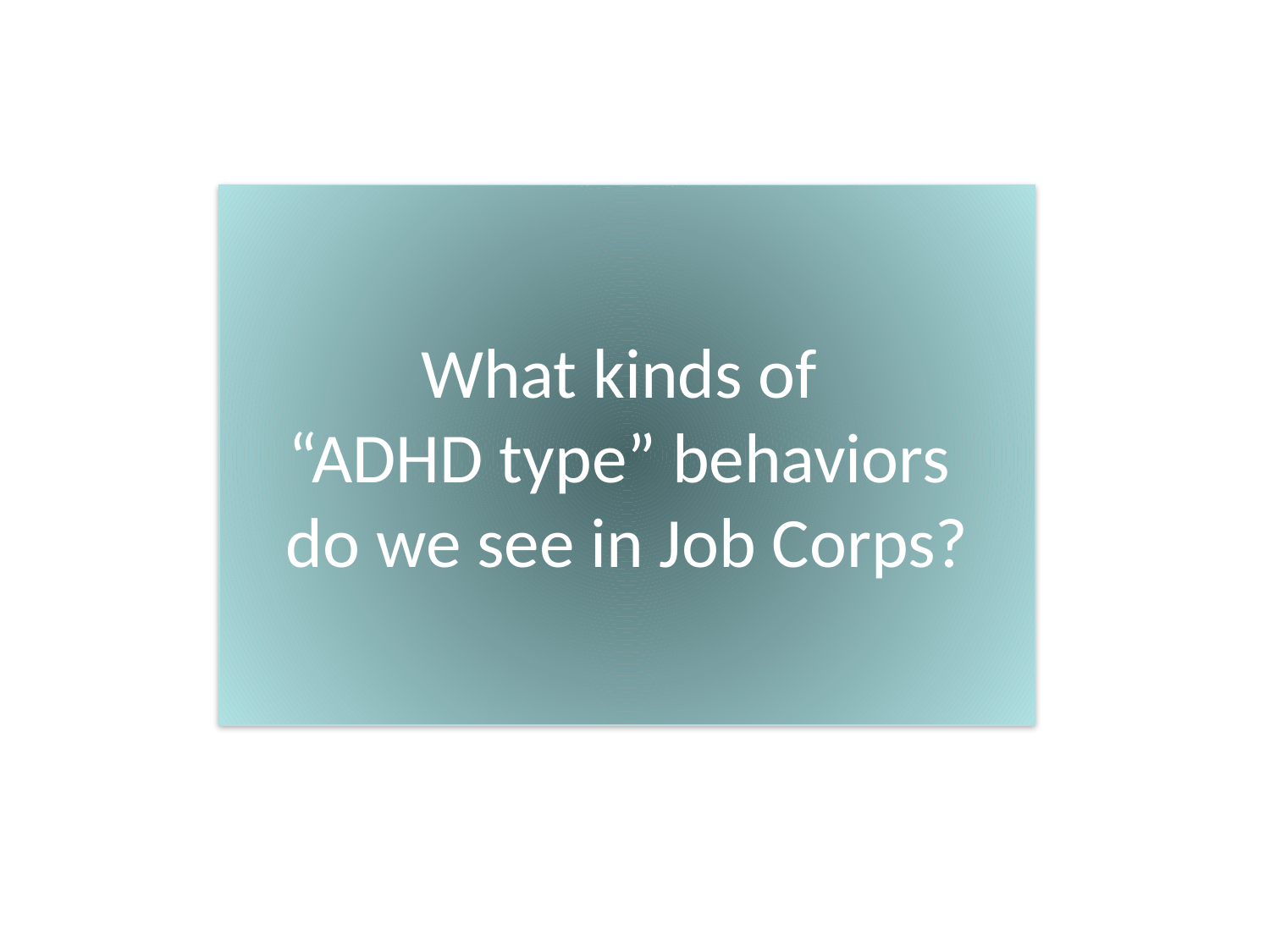

26
# What kinds of “ADHD type” behaviors do we see in Job Corps?